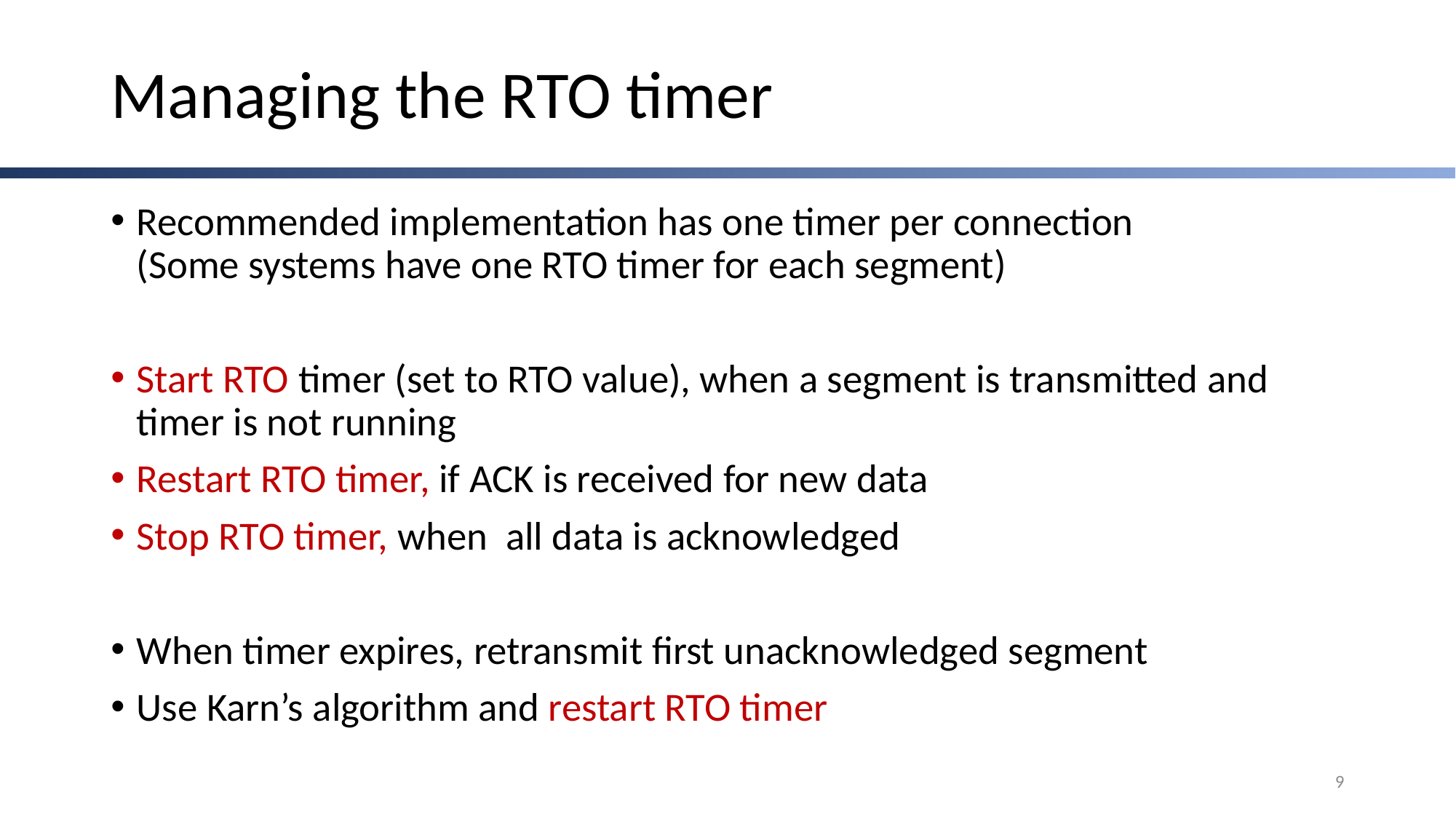

# Managing the RTO timer
Recommended implementation has one timer per connection
(Some systems have one RTO timer for each segment)

Start RTO timer (set to RTO value), when a segment is transmitted and timer is not running
Restart RTO timer, if ACK is received for new data
Stop RTO timer, when  all data is acknowledged

When timer expires, retransmit first unacknowledged segment
Use Karn’s algorithm and restart RTO timer
9